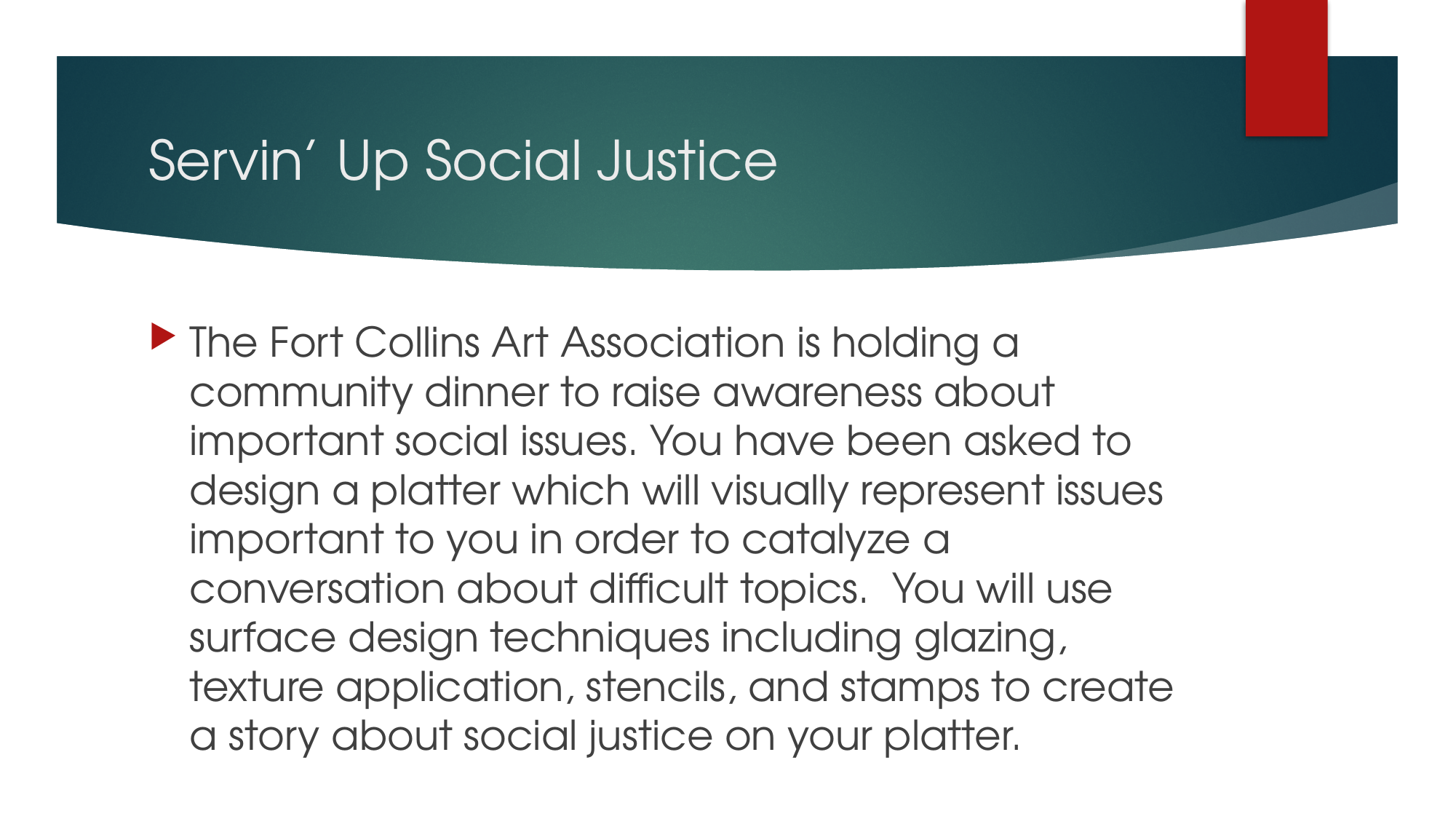

# Servin’ Up Social Justice
The Fort Collins Art Association is holding a community dinner to raise awareness about important social issues. You have been asked to design a platter which will visually represent issues important to you in order to catalyze a conversation about difficult topics.  You will use surface design techniques including glazing, texture application, stencils, and stamps to create a story about social justice on your platter.